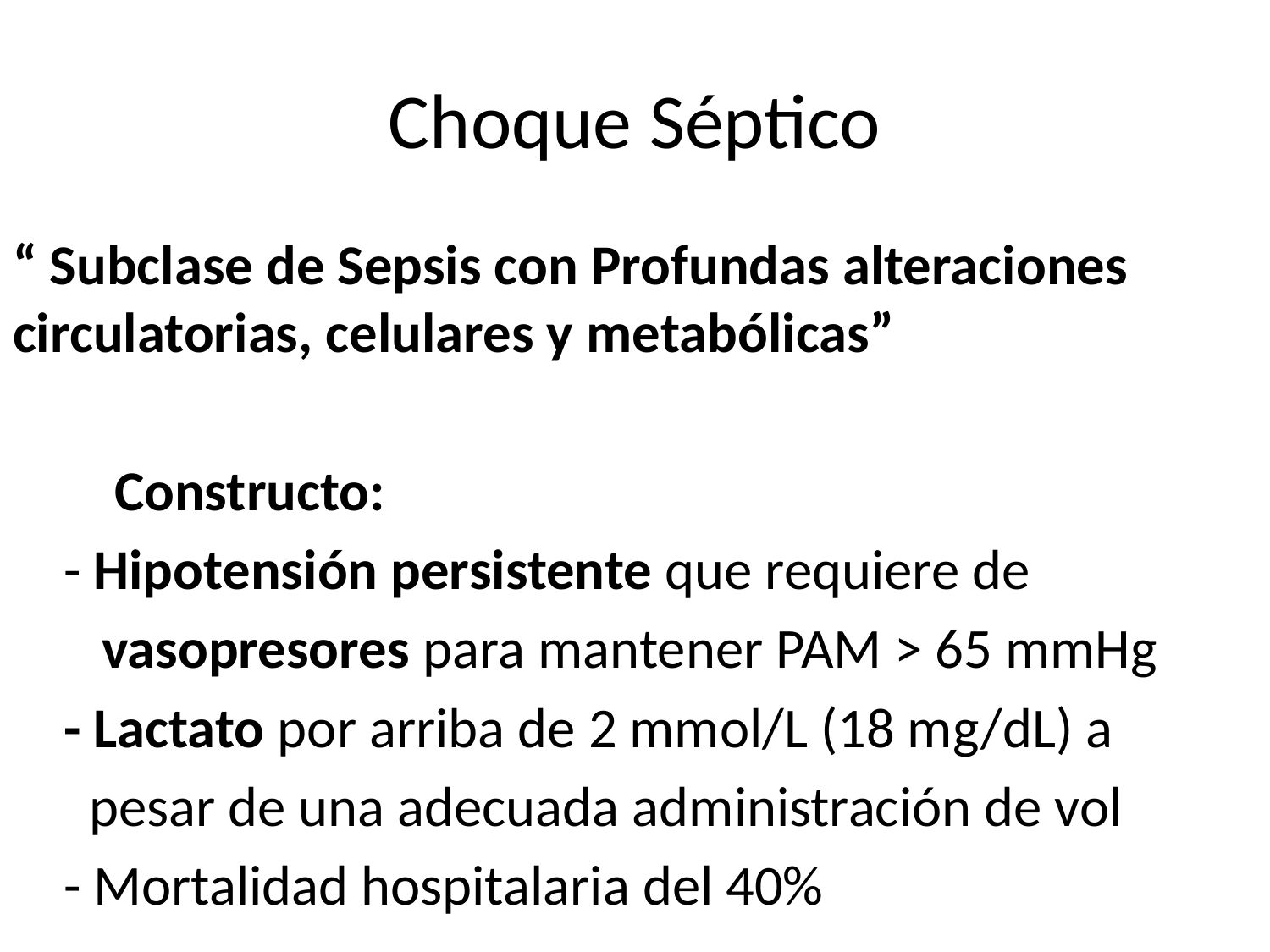

# Choque Séptico
“ Subclase de Sepsis con Profundas alteraciones circulatorias, celulares y metabólicas”

        Constructo:
    - Hipotensión persistente que requiere de
       vasopresores para mantener PAM > 65 mmHg
    - Lactato por arriba de 2 mmol/L (18 mg/dL) a
      pesar de una adecuada administración de vol
    - Mortalidad hospitalaria del 40%